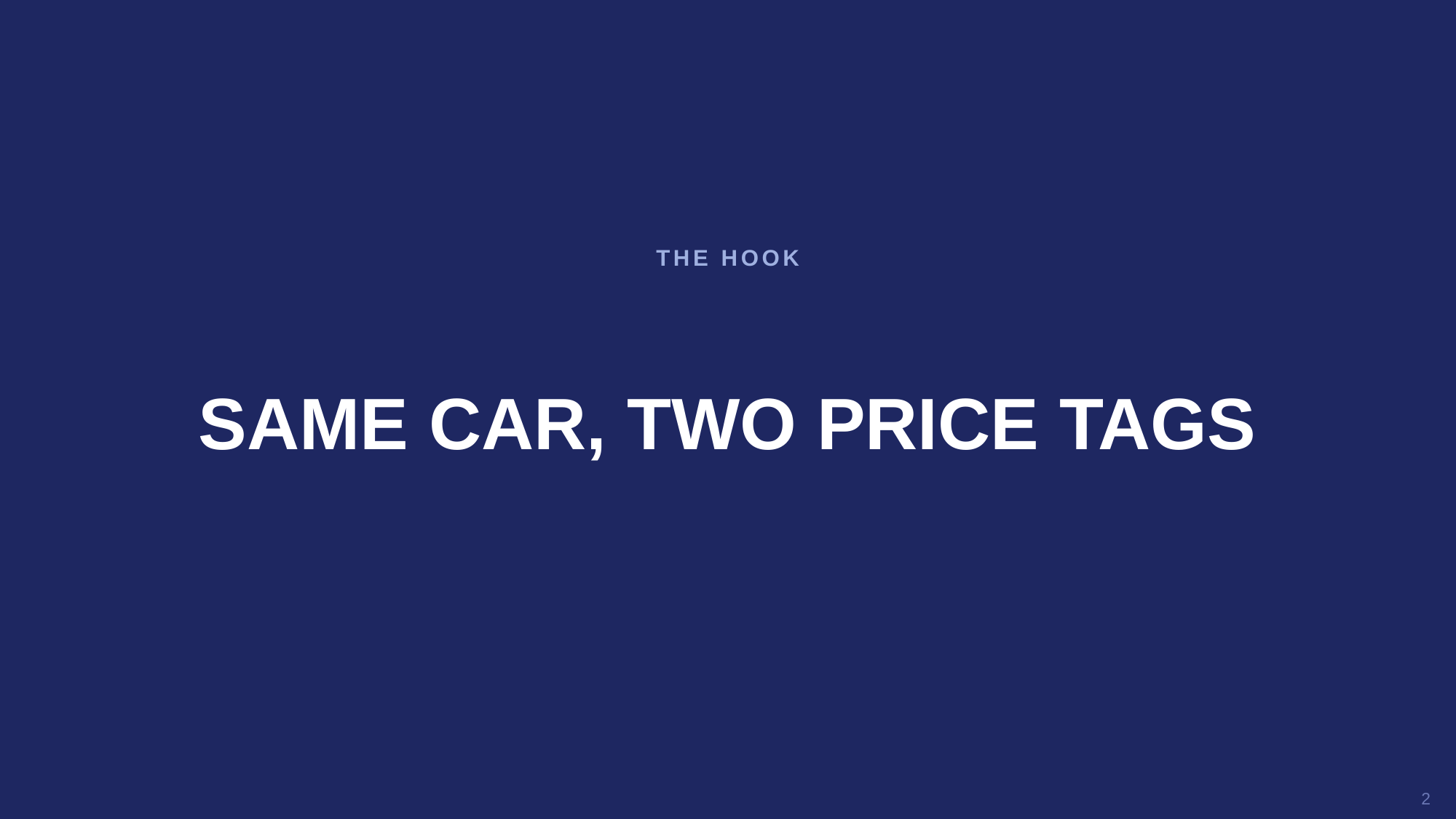

THE HOOK
SAME CAR, TWO PRICE TAGS
2